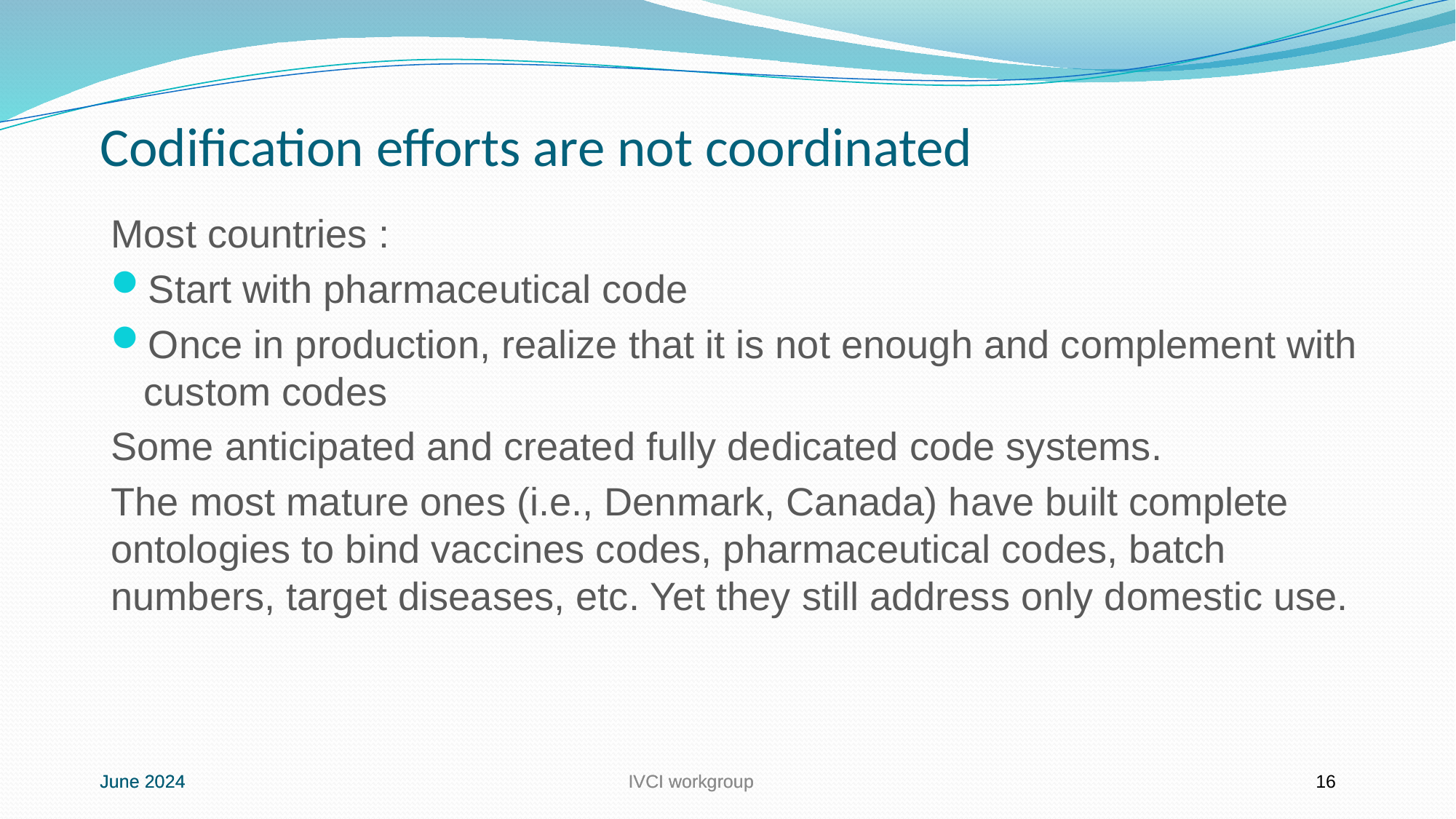

# Codification efforts are not coordinated
Most countries :
Start with pharmaceutical code
Once in production, realize that it is not enough and complement with custom codes
Some anticipated and created fully dedicated code systems.
The most mature ones (i.e., Denmark, Canada) have built complete ontologies to bind vaccines codes, pharmaceutical codes, batch numbers, target diseases, etc. Yet they still address only domestic use.
June 2024
IVCI workgroup
16